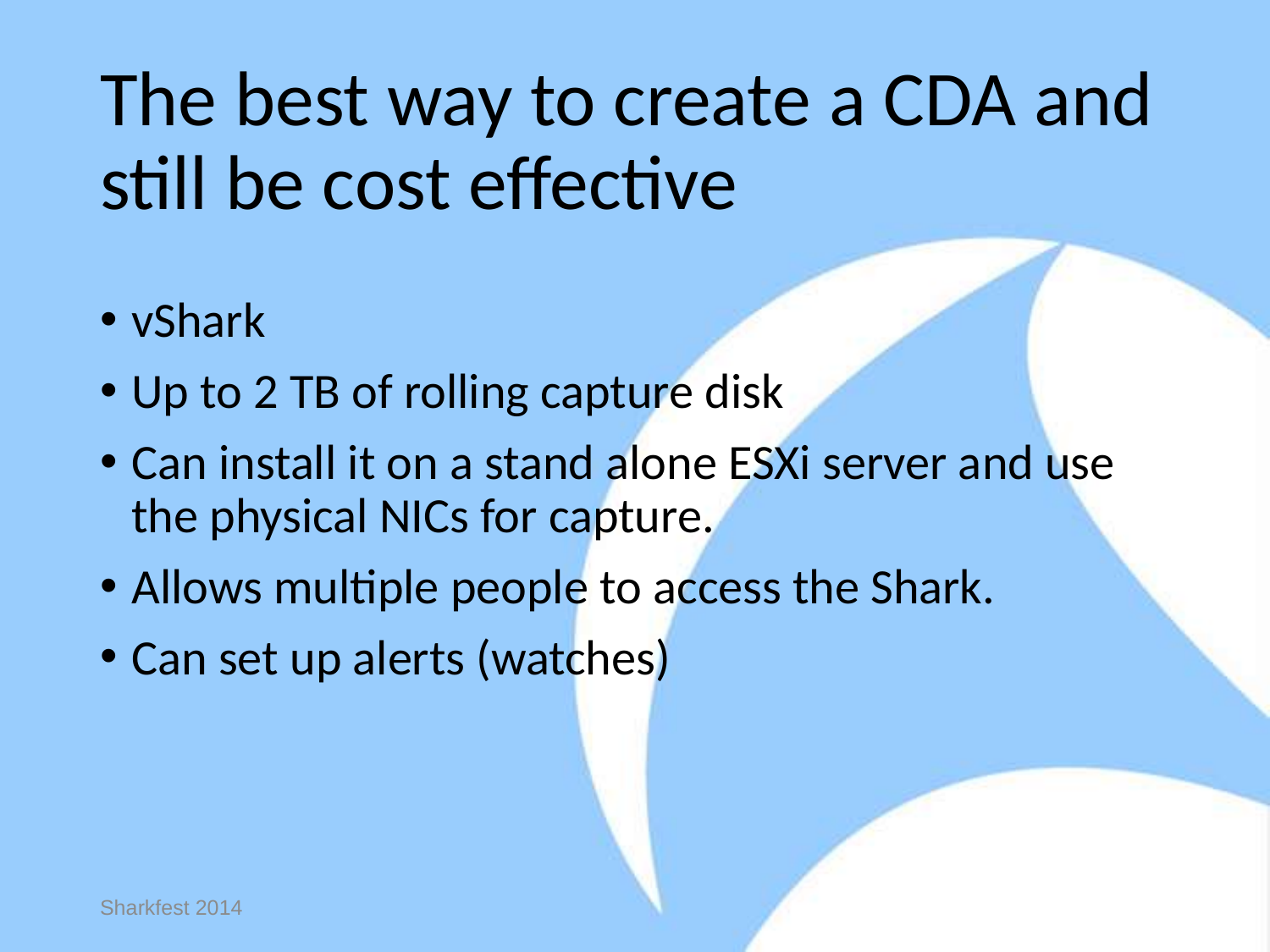

# The best way to create a CDA and still be cost effective
vShark
Up to 2 TB of rolling capture disk
Can install it on a stand alone ESXi server and use the physical NICs for capture.
Allows multiple people to access the Shark.
Can set up alerts (watches)
Sharkfest 2014